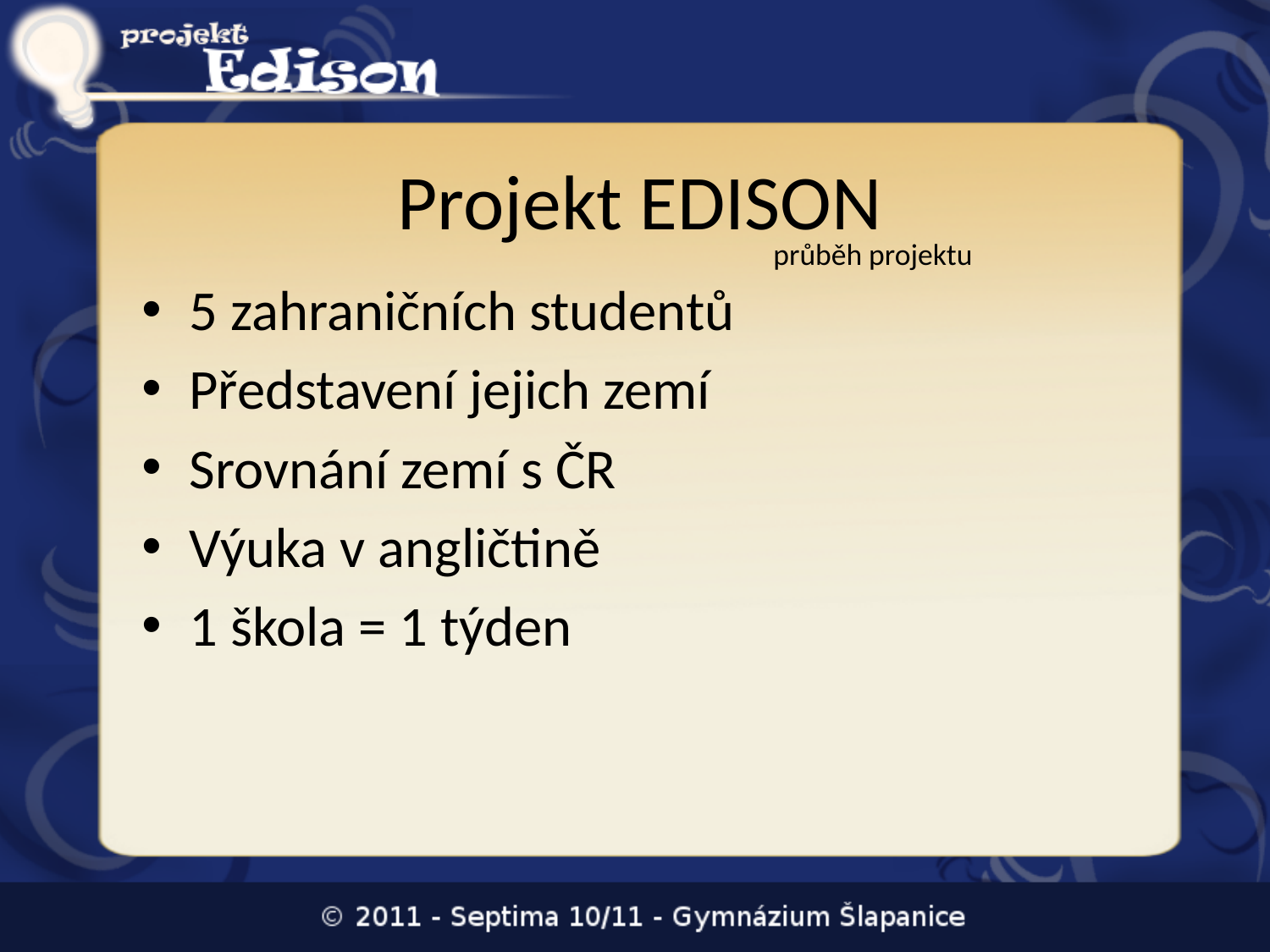

# Projekt EDISON
průběh projektu
5 zahraničních studentů
Představení jejich zemí
Srovnání zemí s ČR
Výuka v angličtině
1 škola = 1 týden